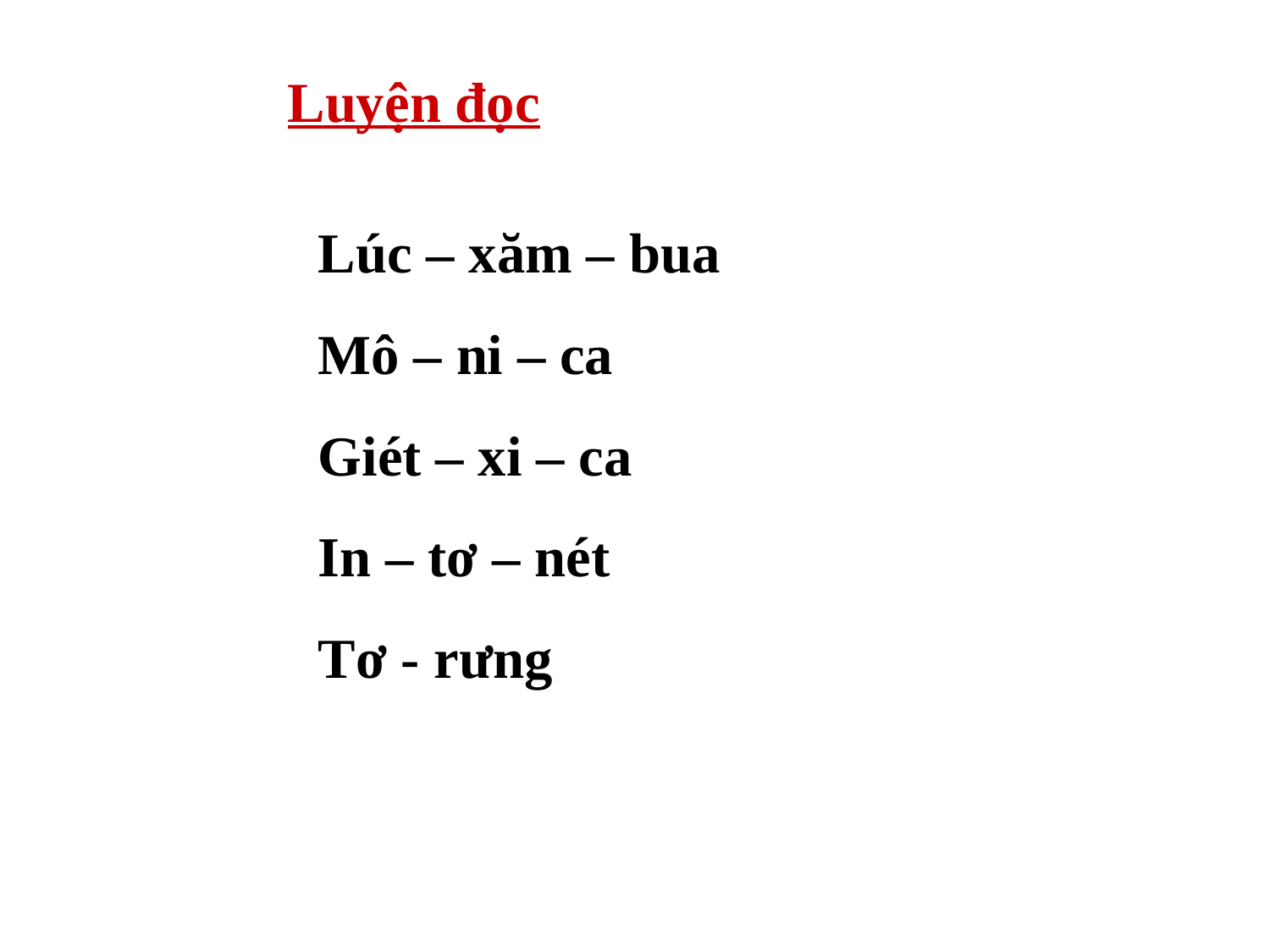

Luyện đọc
Lúc – xăm – bua
Mô – ni – ca
Giét – xi – ca
In – tơ – nét
Tơ - rưng